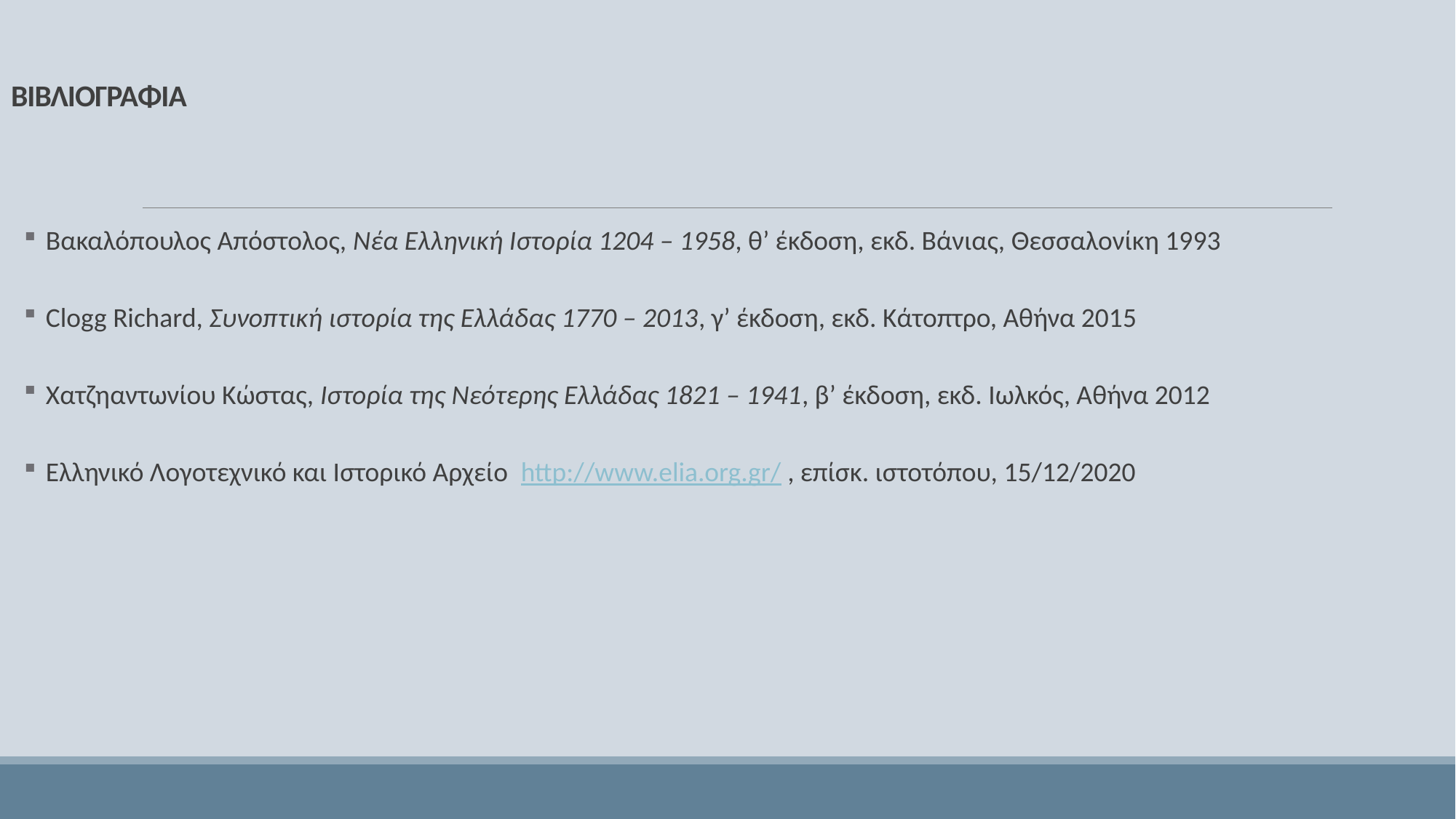

# ΒΙΒΛΙΟΓΡΑΦΙΑ
Βακαλόπουλος Απόστολος, Νέα Ελληνική Ιστορία 1204 – 1958, θ’ έκδοση, εκδ. Βάνιας, Θεσσαλονίκη 1993

Clogg Richard, Συνοπτική ιστορία της Ελλάδας 1770 – 2013, γ’ έκδοση, εκδ. Κάτοπτρο, Αθήνα 2015

Χατζηαντωνίου Κώστας, Ιστορία της Νεότερης Ελλάδας 1821 – 1941, β’ έκδοση, εκδ. Ιωλκός, Αθήνα 2012

Ελληνικό Λογοτεχνικό και Ιστορικό Αρχείο  http://www.elia.org.gr/ , επίσκ. ιστοτόπου, 15/12/2020